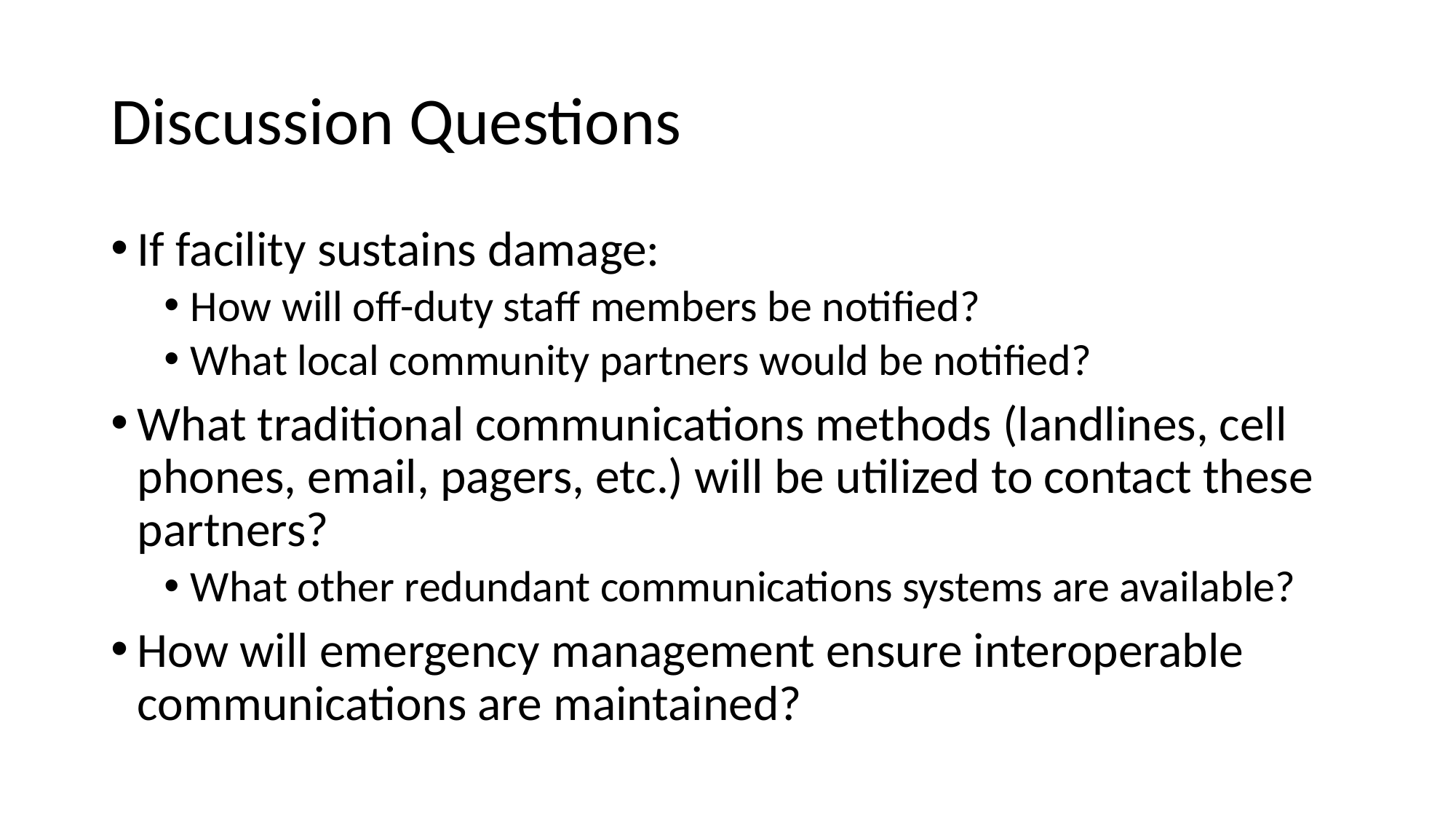

# Discussion Questions
If facility sustains damage:
How will off-duty staff members be notified?
What local community partners would be notified?
What traditional communications methods (landlines, cell phones, email, pagers, etc.) will be utilized to contact these partners?
What other redundant communications systems are available?
How will emergency management ensure interoperable communications are maintained?